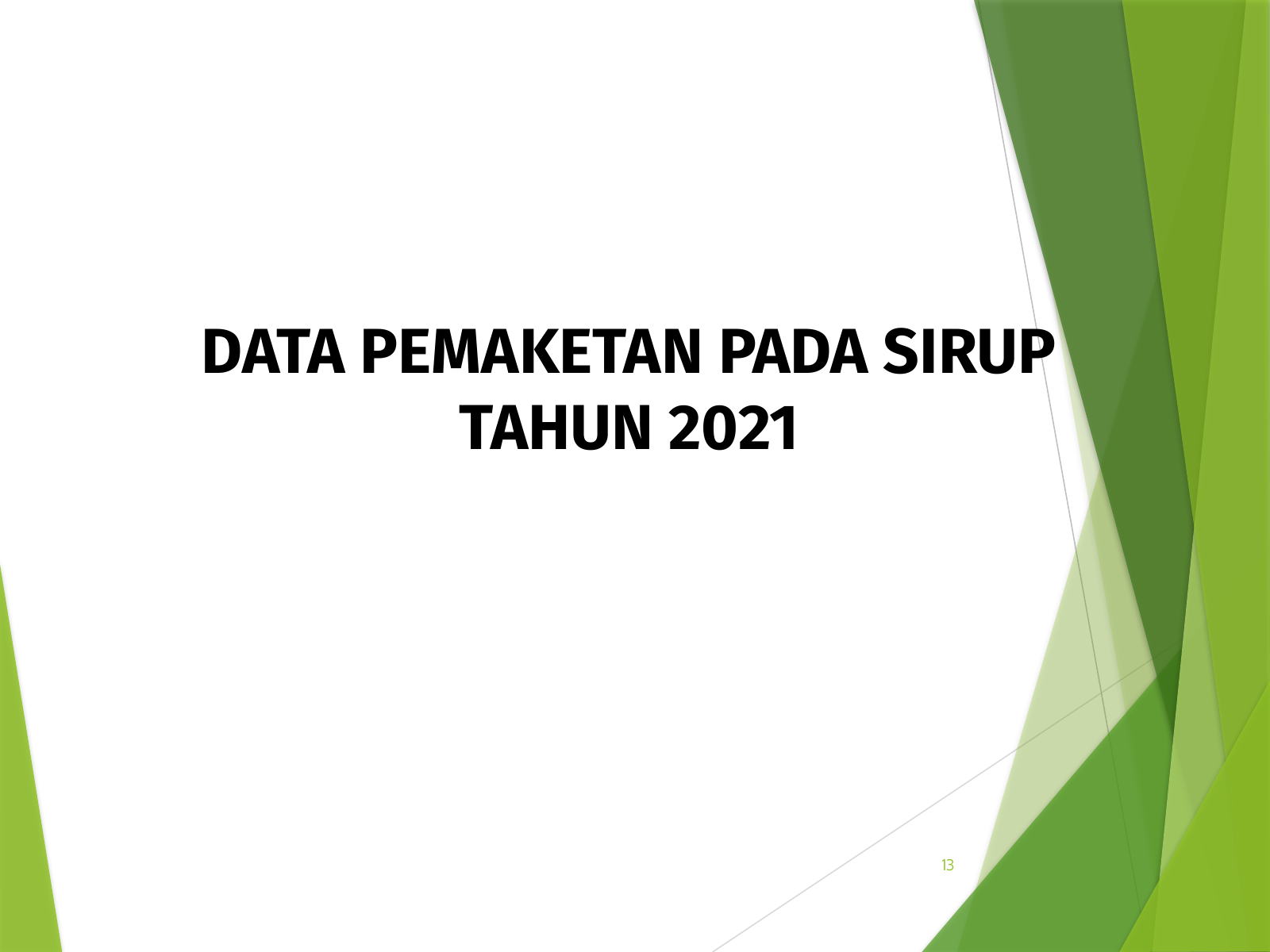

# DATA PEMAKETAN PADA SIRUP TAHUN 2021
13